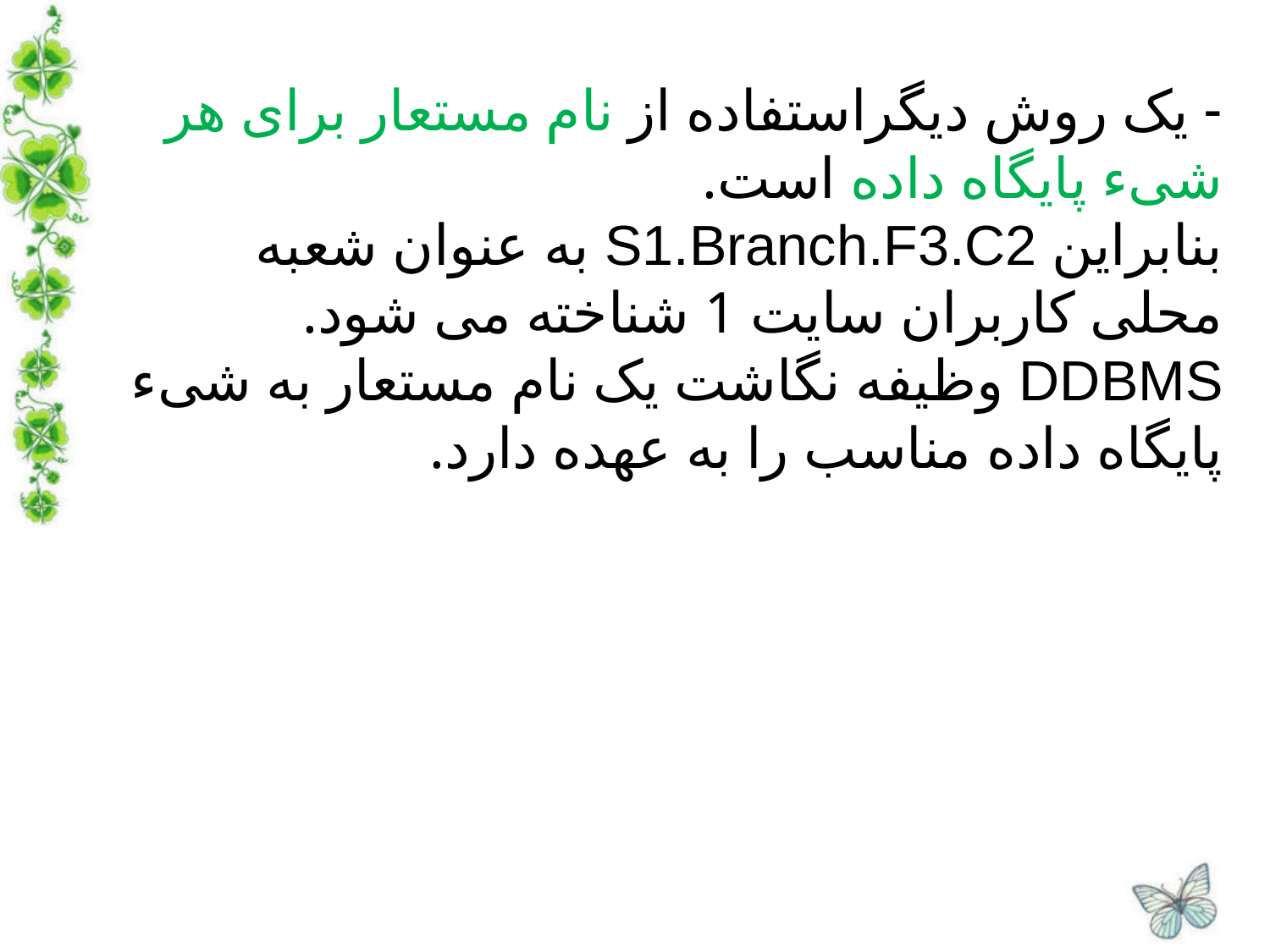

- یک روش دیگراستفاده از نام مستعار برای هر شیء پایگاه داده است.
بنابراین S1.Branch.F3.C2 به عنوان شعبه محلی کاربران سایت 1 شناخته می شود.
DDBMS وظیفه نگاشت یک نام مستعار به شیء پایگاه داده 	مناسب را به عهده دارد.